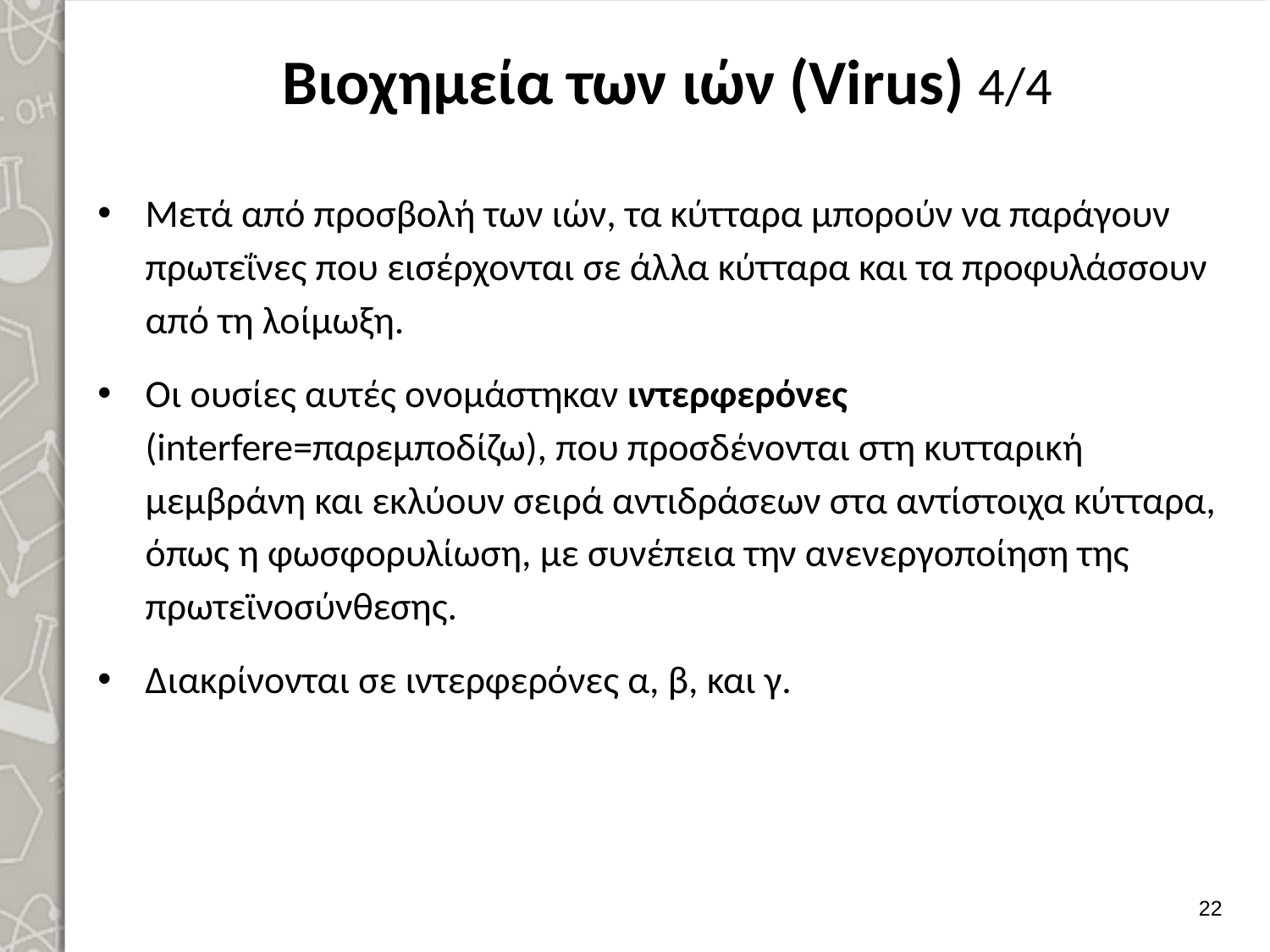

# Βιοχημεία των ιών (Virus) 4/4
Μετά από προσβολή των ιών, τα κύτταρα μπορούν να παράγουν πρωτεΐνες που εισέρχονται σε άλλα κύτταρα και τα προφυλάσσουν από τη λοίμωξη.
Οι ουσίες αυτές ονομάστηκαν ιντερφερόνες (interfere=παρεμποδίζω), που προσδένονται στη κυτταρική μεμβράνη και εκλύουν σειρά αντιδράσεων στα αντίστοιχα κύτταρα, όπως η φωσφορυλίωση, με συνέπεια την ανενεργοποίηση της πρωτεϊνοσύνθεσης.
Διακρίνονται σε ιντερφερόνες α, β, και γ.
22